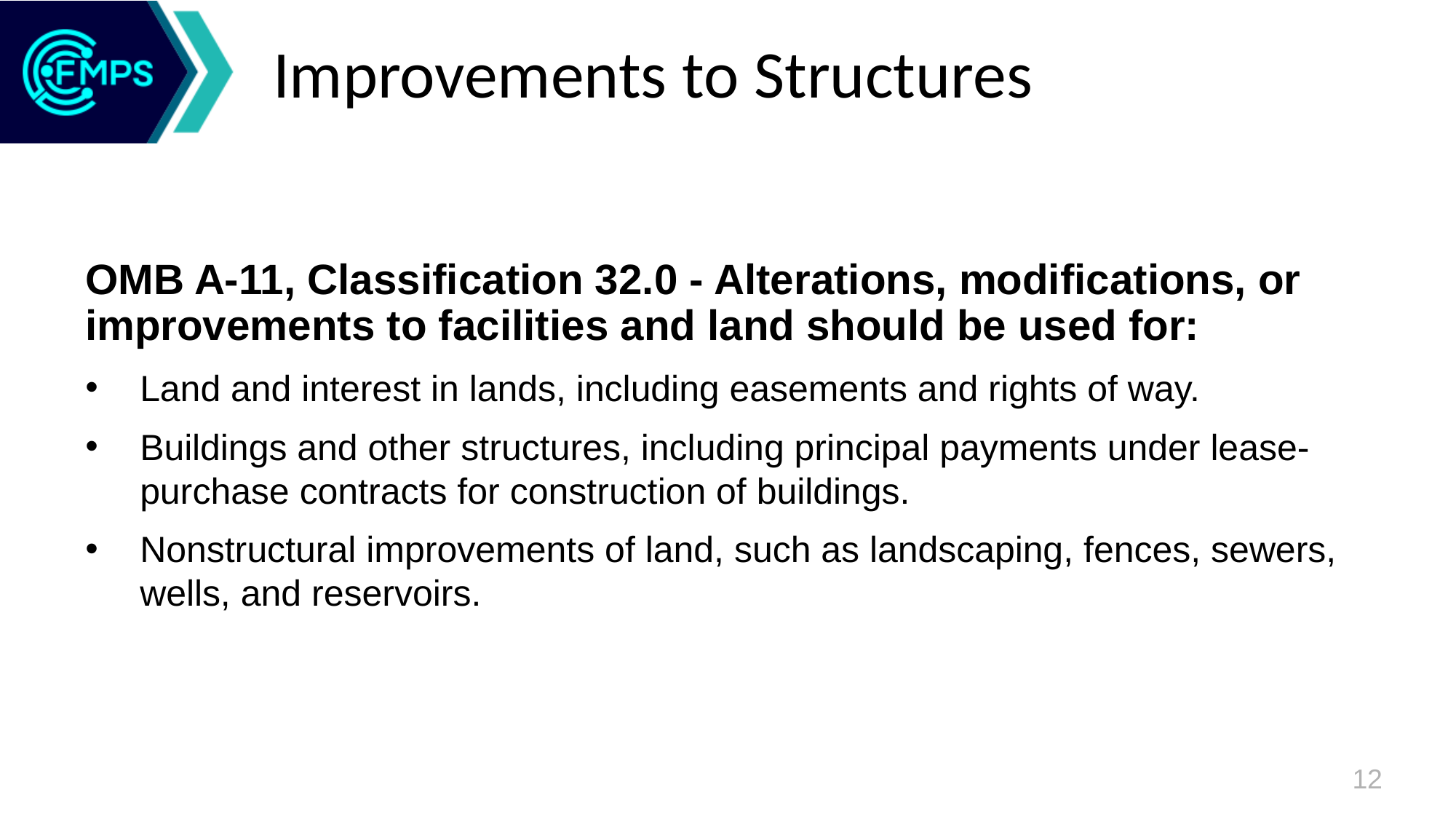

# Improvements to Structures

OMB A-11, Classification 32.0 - Alterations, modifications, or improvements to facilities and land should be used for:
Land and interest in lands, including easements and rights of way.
Buildings and other structures, including principal payments under lease-purchase contracts for construction of buildings.
Nonstructural improvements of land, such as landscaping, fences, sewers, wells, and reservoirs.
12